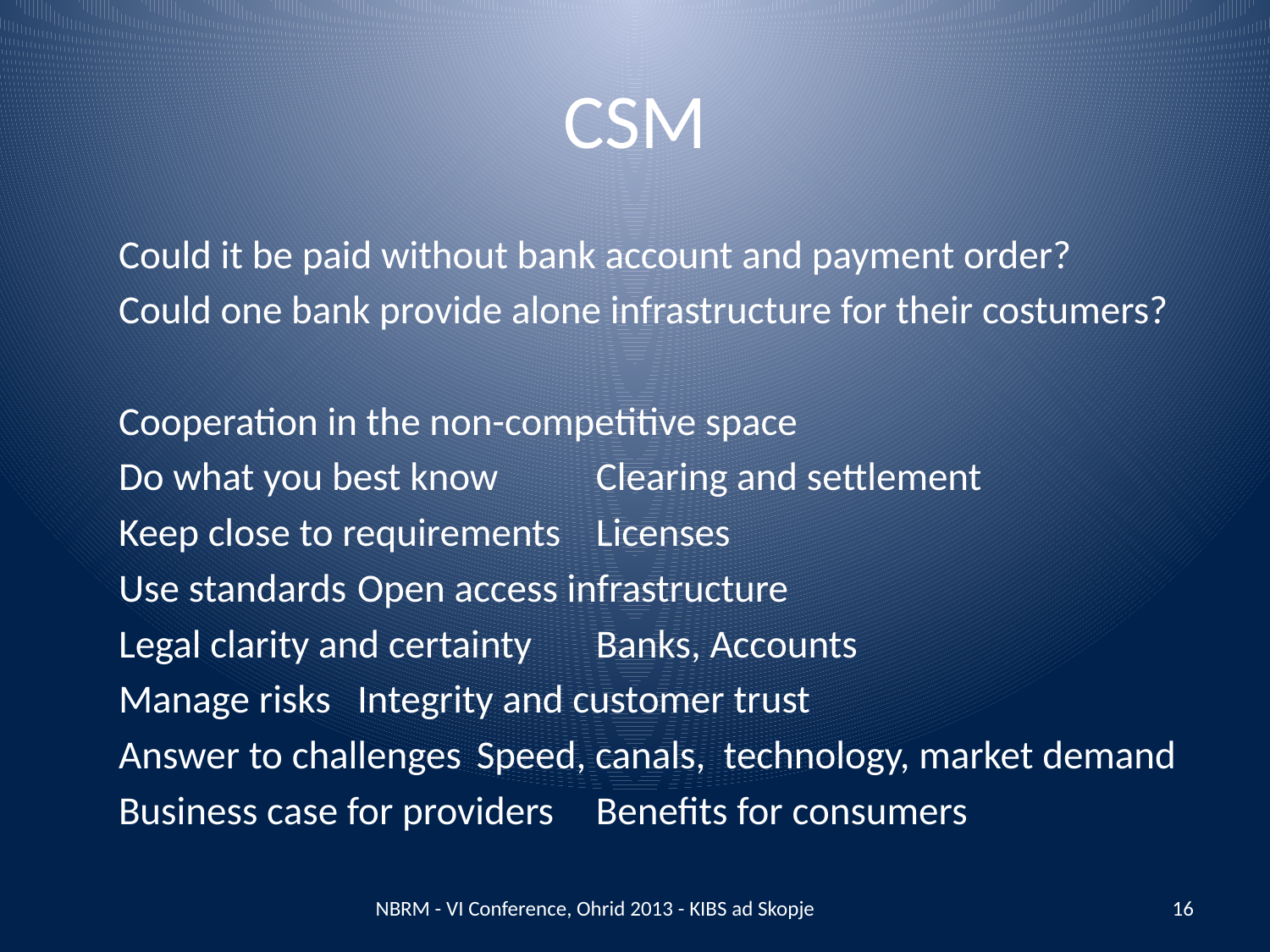

# CSM
Could it be paid without bank account and payment order?
Could one bank provide alone infrastructure for their costumers?

Cooperation in the non-competitive space
Do what you best know		Clearing and settlement
Keep close to requirements	Licenses
Use standards			Open access infrastructure
Legal clarity and certainty	Banks, Accounts
Manage risks			Integrity and customer trust
Answer to challenges	Speed, canals,  technology, market demand
Business case for providers	Benefits for consumers

NBRM - VI Conference, Ohrid 2013 - KIBS ad Skopje
16